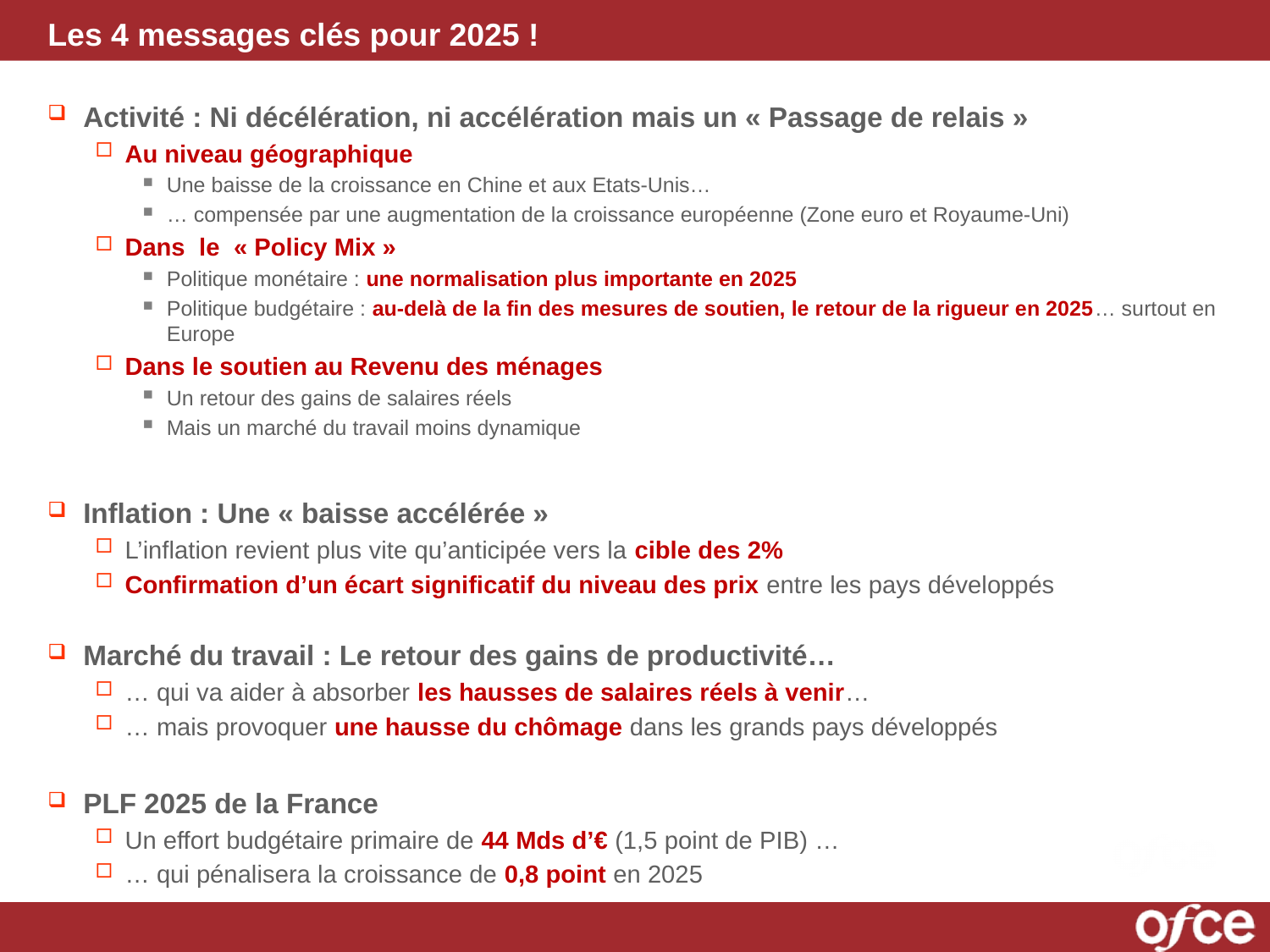

# Les 4 messages clés pour 2025 !
Activité : Ni décélération, ni accélération mais un « Passage de relais »
Au niveau géographique
Une baisse de la croissance en Chine et aux Etats-Unis…
… compensée par une augmentation de la croissance européenne (Zone euro et Royaume-Uni)
Dans  le  « Policy Mix »
Politique monétaire : une normalisation plus importante en 2025
Politique budgétaire : au-delà de la fin des mesures de soutien, le retour de la rigueur en 2025… surtout en Europe
Dans le soutien au Revenu des ménages
Un retour des gains de salaires réels
Mais un marché du travail moins dynamique

Inflation : Une « baisse accélérée »
L’inflation revient plus vite qu’anticipée vers la cible des 2%
Confirmation d’un écart significatif du niveau des prix entre les pays développés

Marché du travail : Le retour des gains de productivité…
… qui va aider à absorber les hausses de salaires réels à venir…
… mais provoquer une hausse du chômage dans les grands pays développés

PLF 2025 de la France
Un effort budgétaire primaire de 44 Mds d’€ (1,5 point de PIB) …
… qui pénalisera la croissance de 0,8 point en 2025